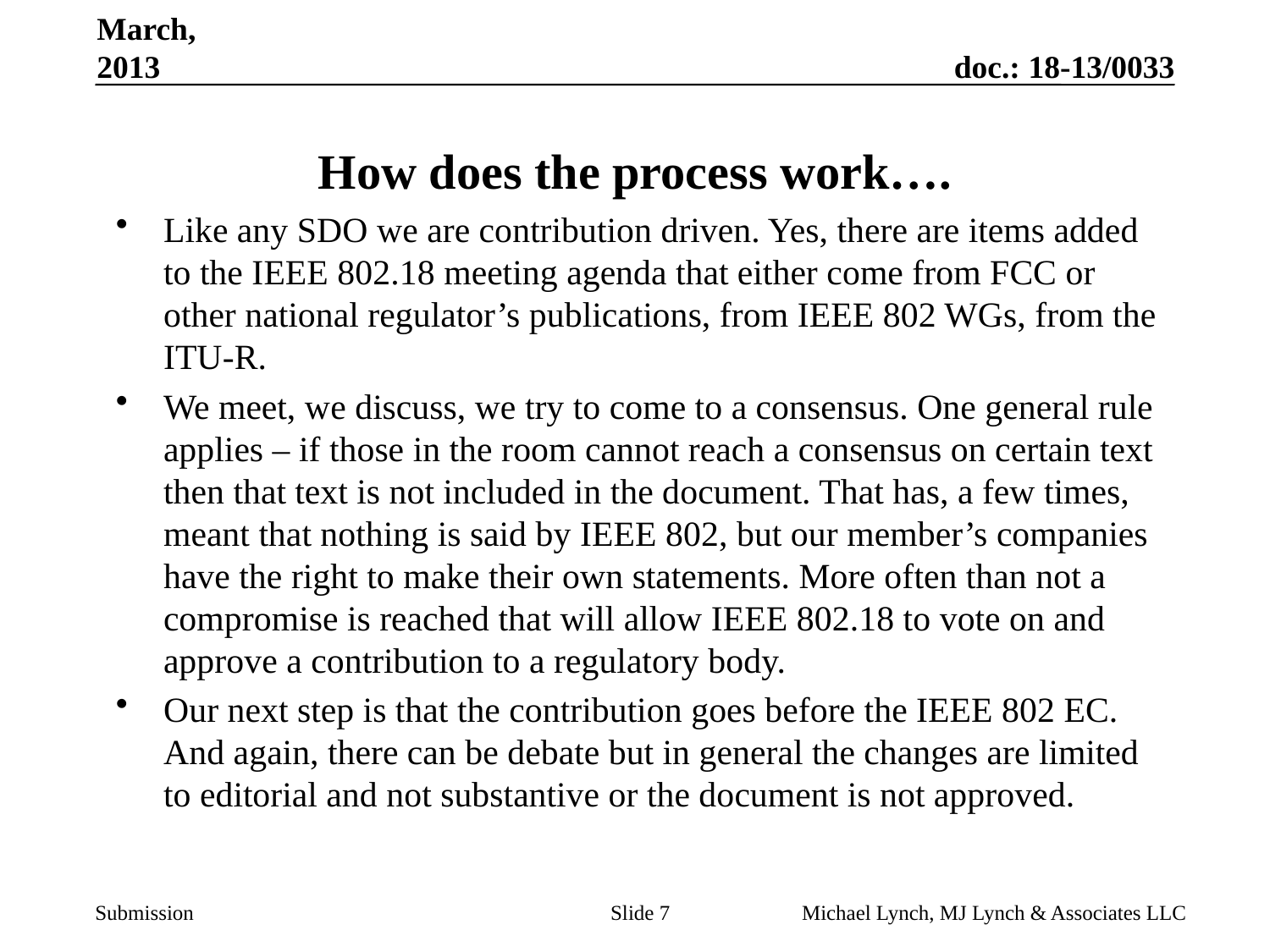

March, 2013
# How does the process work….
Like any SDO we are contribution driven. Yes, there are items added to the IEEE 802.18 meeting agenda that either come from FCC or other national regulator’s publications, from IEEE 802 WGs, from the ITU-R.
We meet, we discuss, we try to come to a consensus. One general rule applies – if those in the room cannot reach a consensus on certain text then that text is not included in the document. That has, a few times, meant that nothing is said by IEEE 802, but our member’s companies have the right to make their own statements. More often than not a compromise is reached that will allow IEEE 802.18 to vote on and approve a contribution to a regulatory body.
Our next step is that the contribution goes before the IEEE 802 EC. And again, there can be debate but in general the changes are limited to editorial and not substantive or the document is not approved.
Slide 7
Michael Lynch, MJ Lynch & Associates LLC